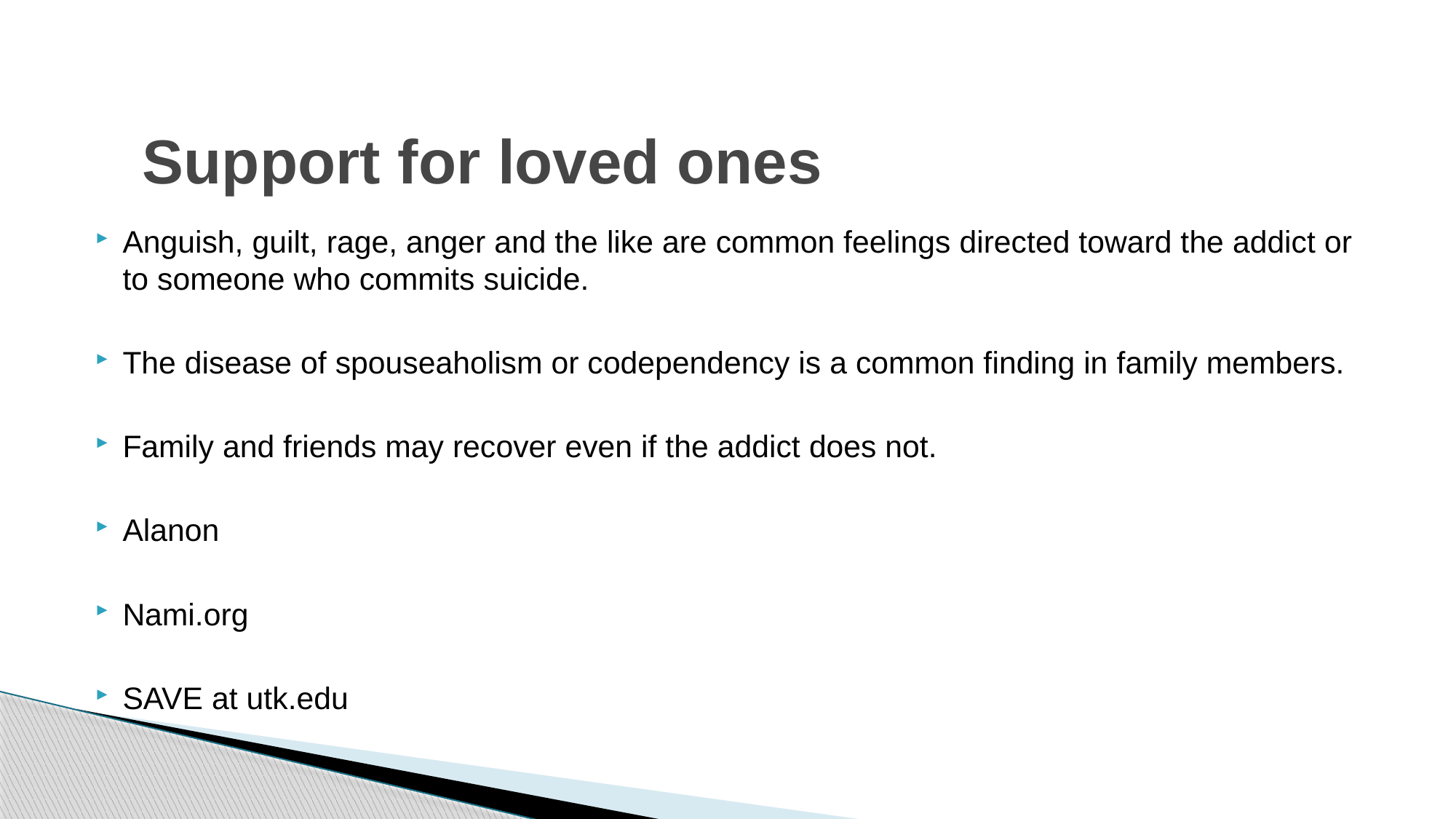

# Support for loved ones
Anguish, guilt, rage, anger and the like are common feelings directed toward the addict or to someone who commits suicide.

The disease of spouseaholism or codependency is a common finding in family members.

Family and friends may recover even if the addict does not.

Alanon

Nami.org

SAVE at utk.edu